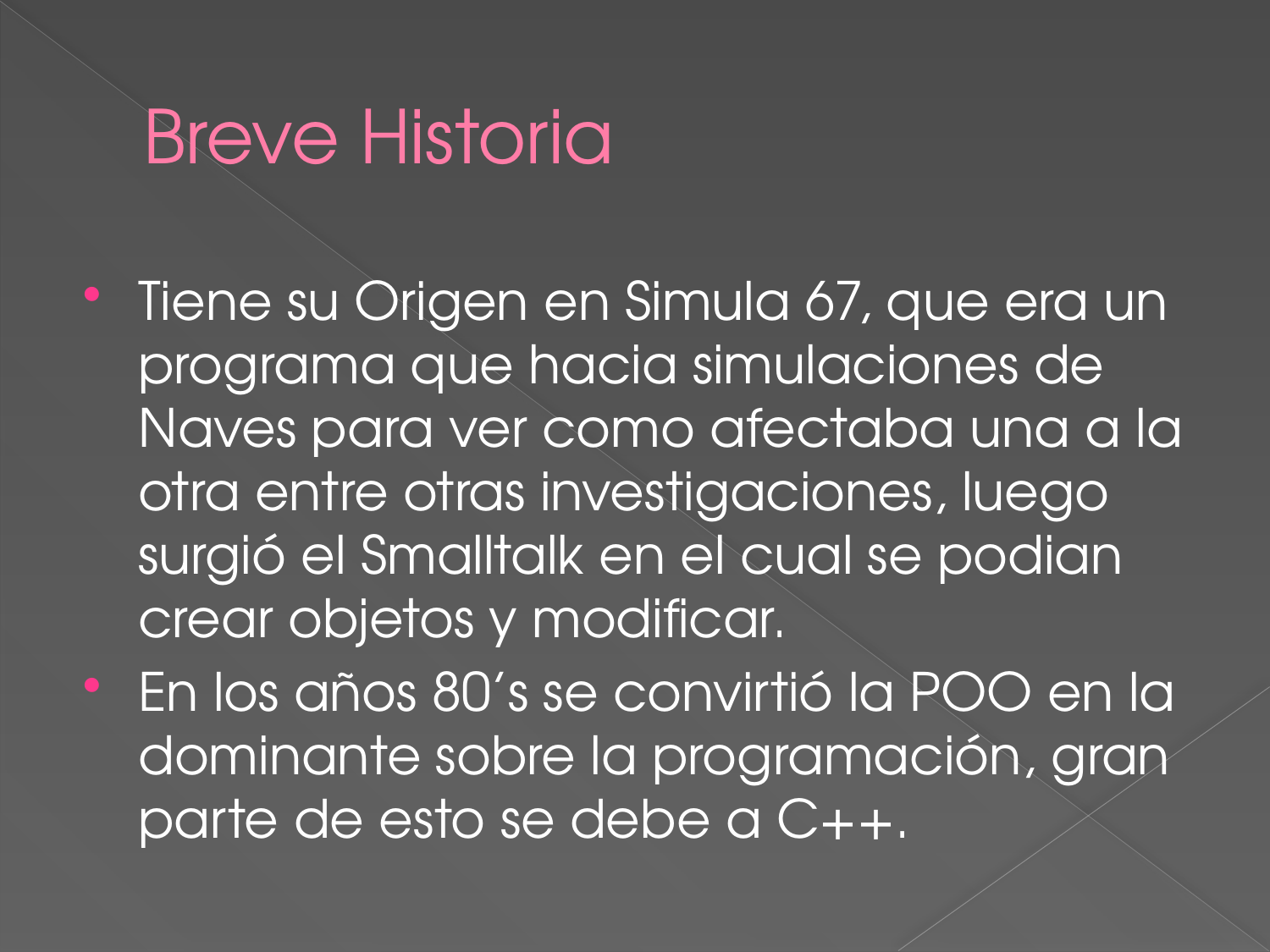

# Breve Historia
Tiene su Origen en Simula 67, que era un programa que hacia simulaciones de Naves para ver como afectaba una a la otra entre otras investigaciones, luego surgió el Smalltalk en el cual se podian crear objetos y modificar.
En los años 80’s se convirtió la POO en la dominante sobre la programación, gran parte de esto se debe a C++.